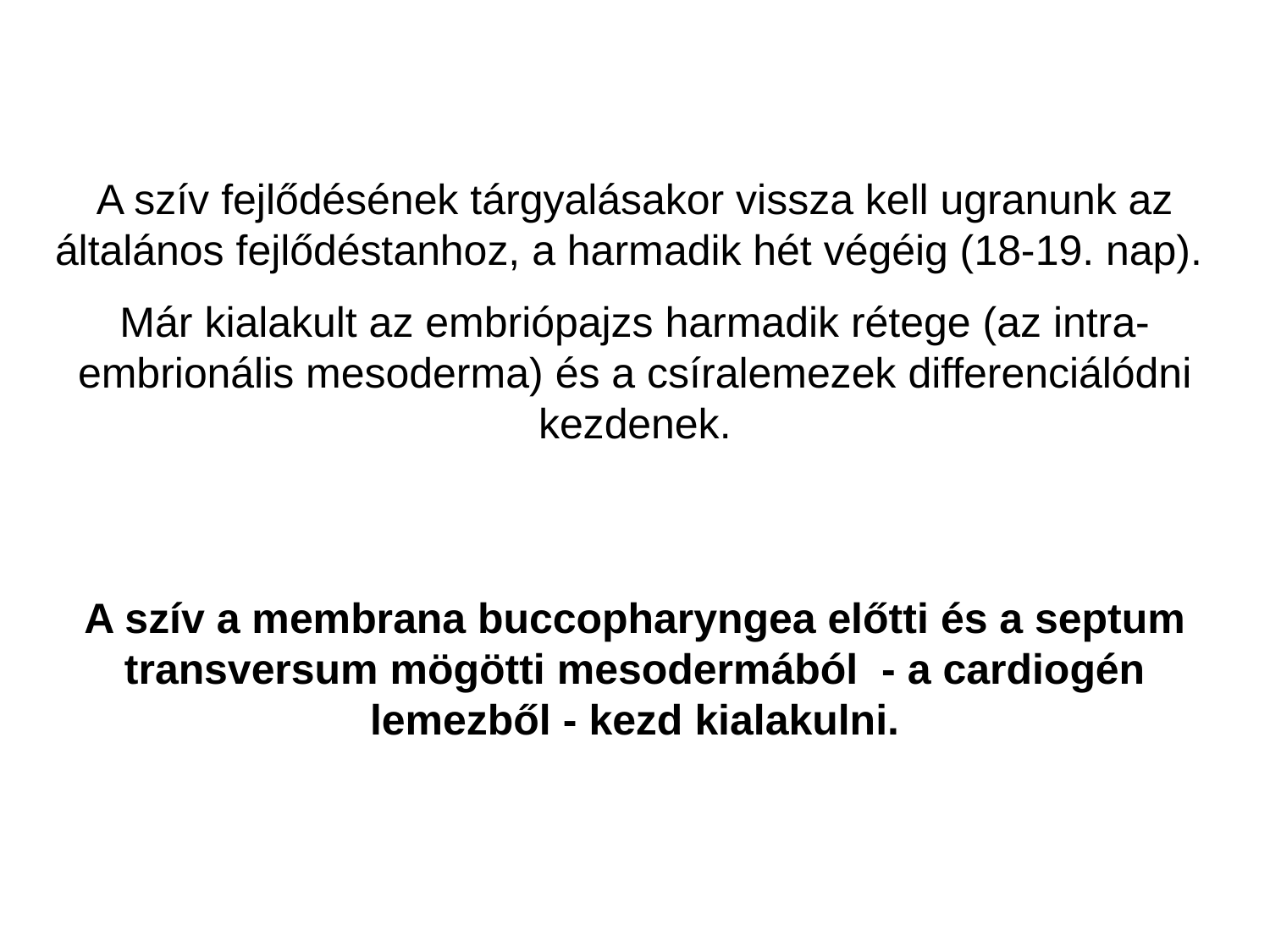

A szív fejlődésének tárgyalásakor vissza kell ugranunk az általános fejlődéstanhoz, a harmadik hét végéig (18-19. nap).
Már kialakult az embriópajzs harmadik rétege (az intra-embrionális mesoderma) és a csíralemezek differenciálódni kezdenek.

A szív a membrana buccopharyngea előtti és a septum transversum mögötti mesodermából  - a cardiogén lemezből - kezd kialakulni.